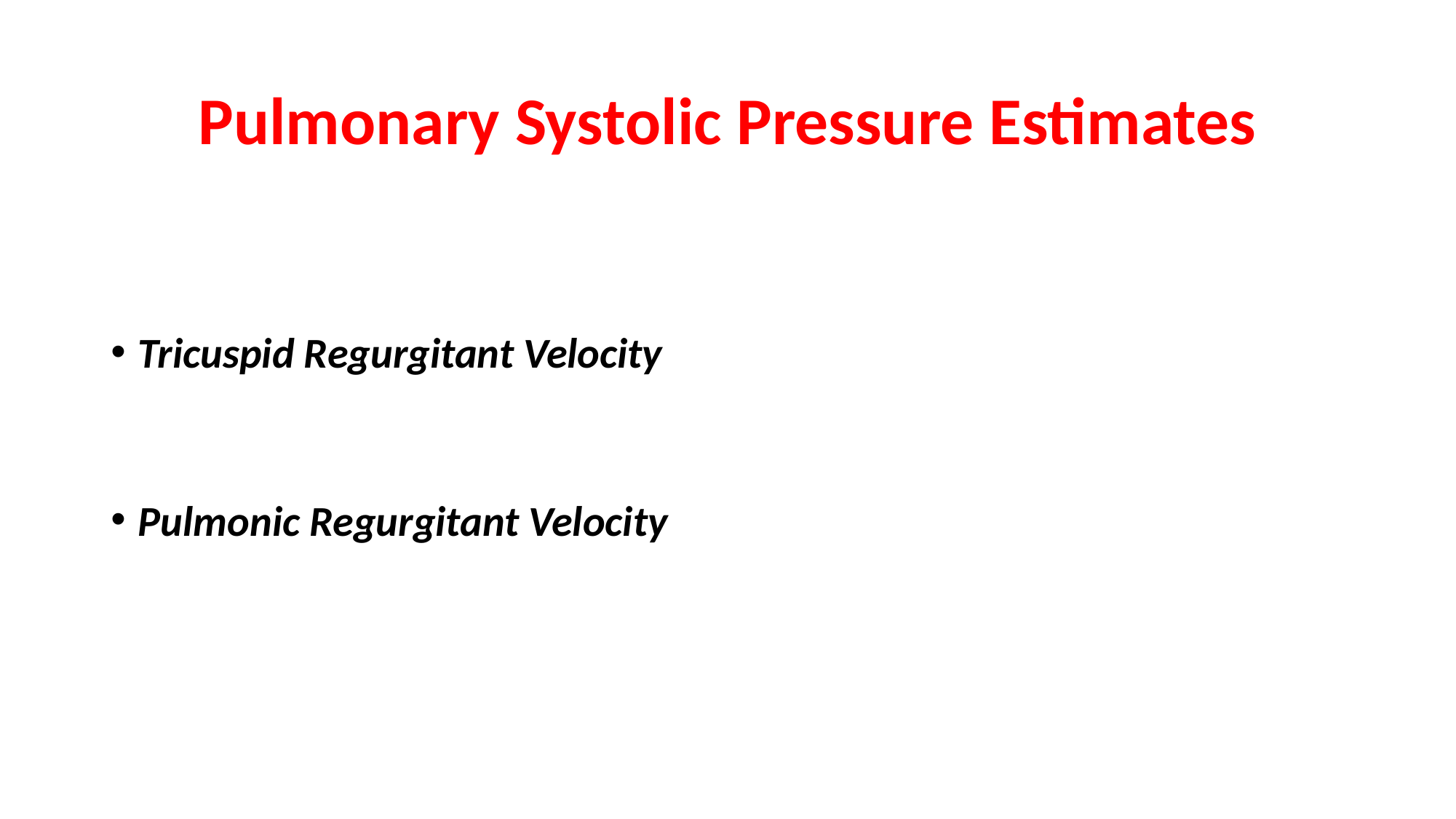

# Pulmonary Systolic Pressure Estimates
Tricuspid Regurgitant Velocity
Pulmonic Regurgitant Velocity